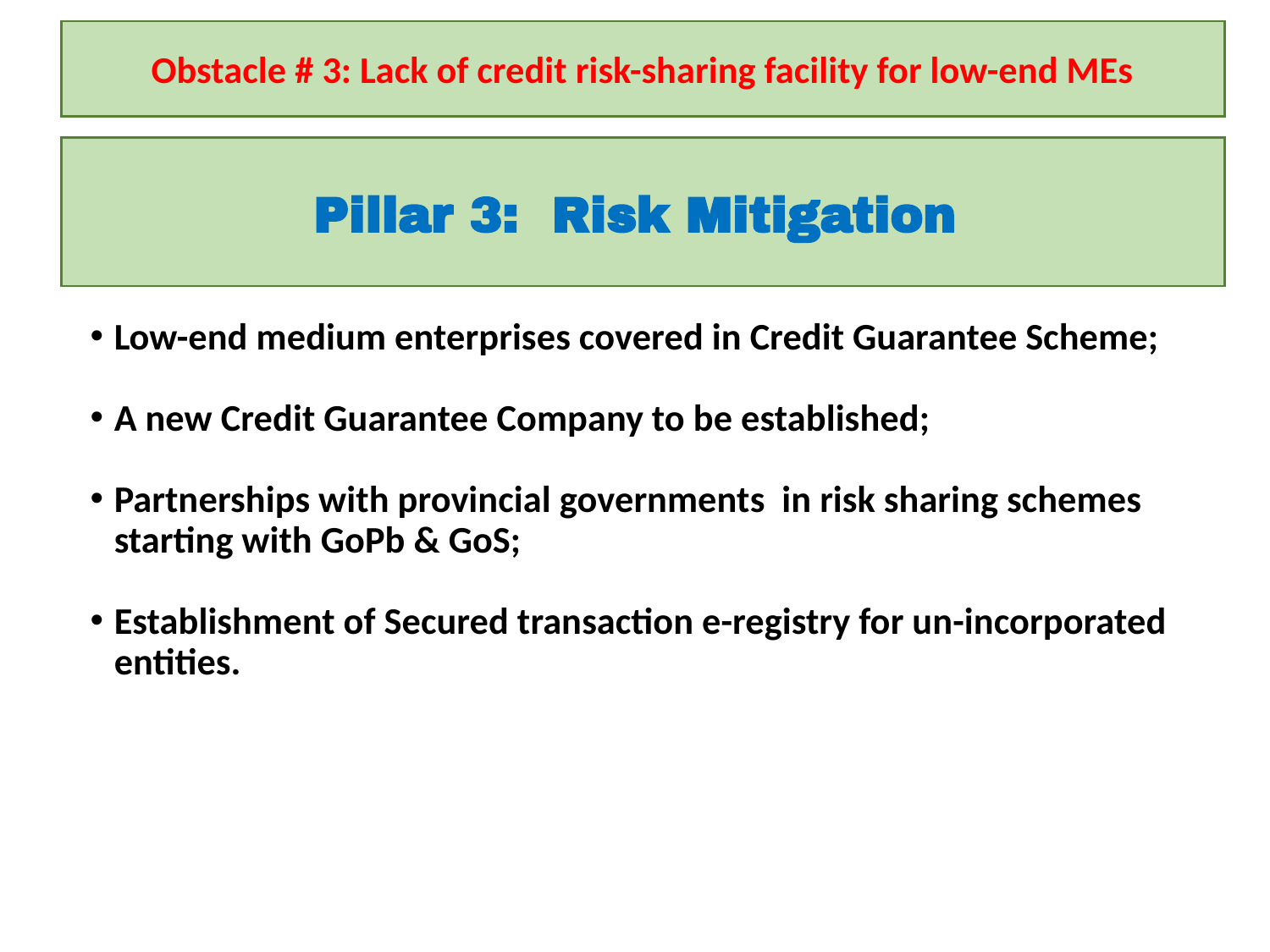

Obstacle # 3: Lack of credit risk-sharing facility for low-end MEs

Pillar 3:  Risk Mitigation

Low-end medium enterprises covered in Credit Guarantee Scheme;

A new Credit Guarantee Company to be established;

Partnerships with provincial governments  in risk sharing schemes starting with GoPb & GoS;

Establishment of Secured transaction e-registry for un-incorporated entities.